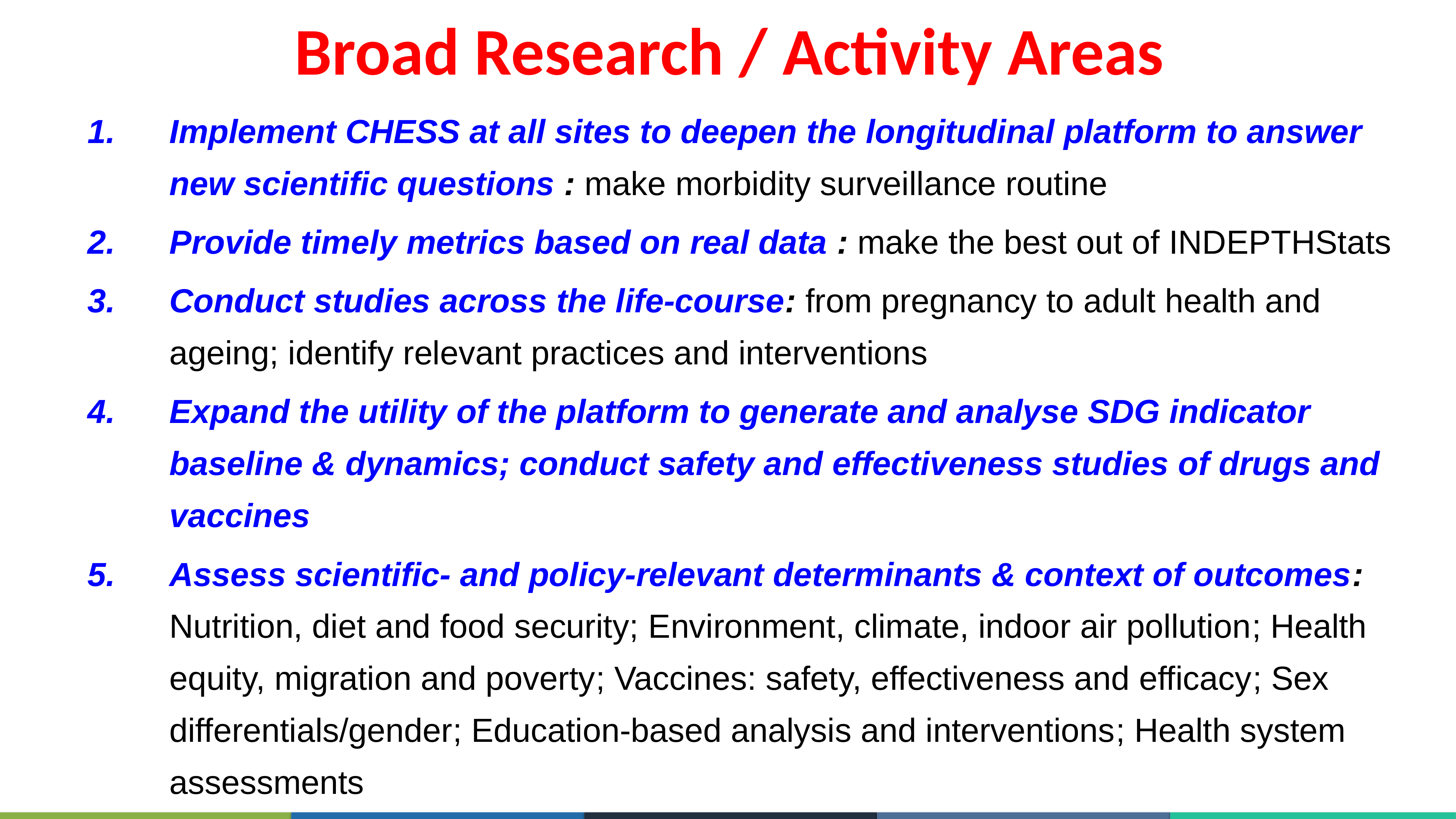

Broad Research / Activity Areas
Implement CHESS at all sites to deepen the longitudinal platform to answer new scientific questions : make morbidity surveillance routine
Provide timely metrics based on real data : make the best out of INDEPTHStats
Conduct studies across the life-course: from pregnancy to adult health and ageing; identify relevant practices and interventions
Expand the utility of the platform to generate and analyse SDG indicator baseline & dynamics; conduct safety and effectiveness studies of drugs and vaccines
Assess scientific- and policy-relevant determinants & context of outcomes: Nutrition, diet and food security; Environment, climate, indoor air pollution; Health equity, migration and poverty; Vaccines: safety, effectiveness and efficacy; Sex differentials/gender; Education-based analysis and interventions; Health system assessments